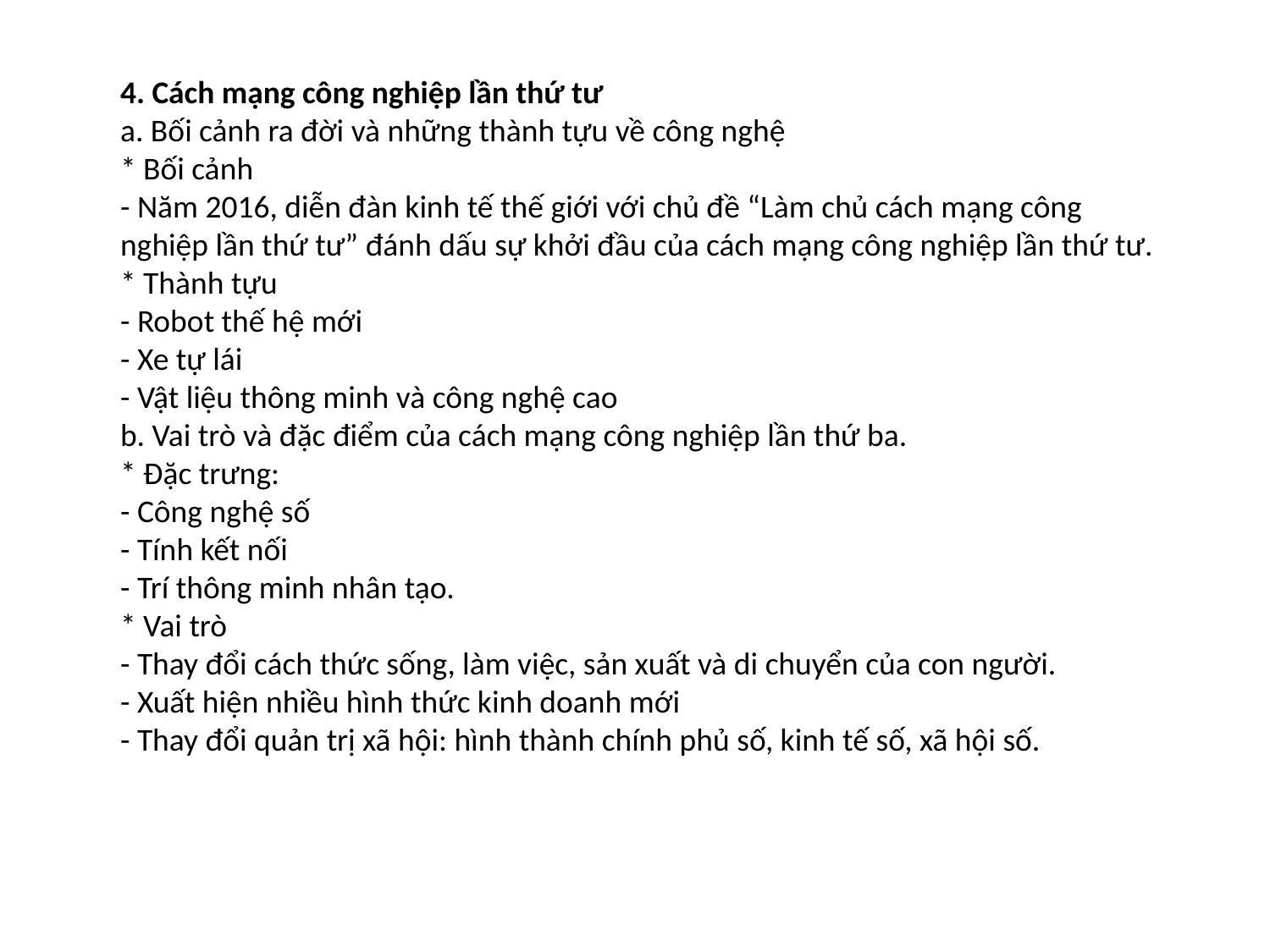

4. Cách mạng công nghiệp lần thứ tư
a. Bối cảnh ra đời và những thành tựu về công nghệ
* Bối cảnh
- Năm 2016, diễn đàn kinh tế thế giới với chủ đề “Làm chủ cách mạng công nghiệp lần thứ tư” đánh dấu sự khởi đầu của cách mạng công nghiệp lần thứ tư.
* Thành tựu
- Robot thế hệ mới
- Xe tự lái
- Vật liệu thông minh và công nghệ cao
b. Vai trò và đặc điểm của cách mạng công nghiệp lần thứ ba.
* Đặc trưng:
- Công nghệ số
- Tính kết nối
- Trí thông minh nhân tạo.
* Vai trò
- Thay đổi cách thức sống, làm việc, sản xuất và di chuyển của con người.
- Xuất hiện nhiều hình thức kinh doanh mới
- Thay đổi quản trị xã hội: hình thành chính phủ số, kinh tế số, xã hội số.